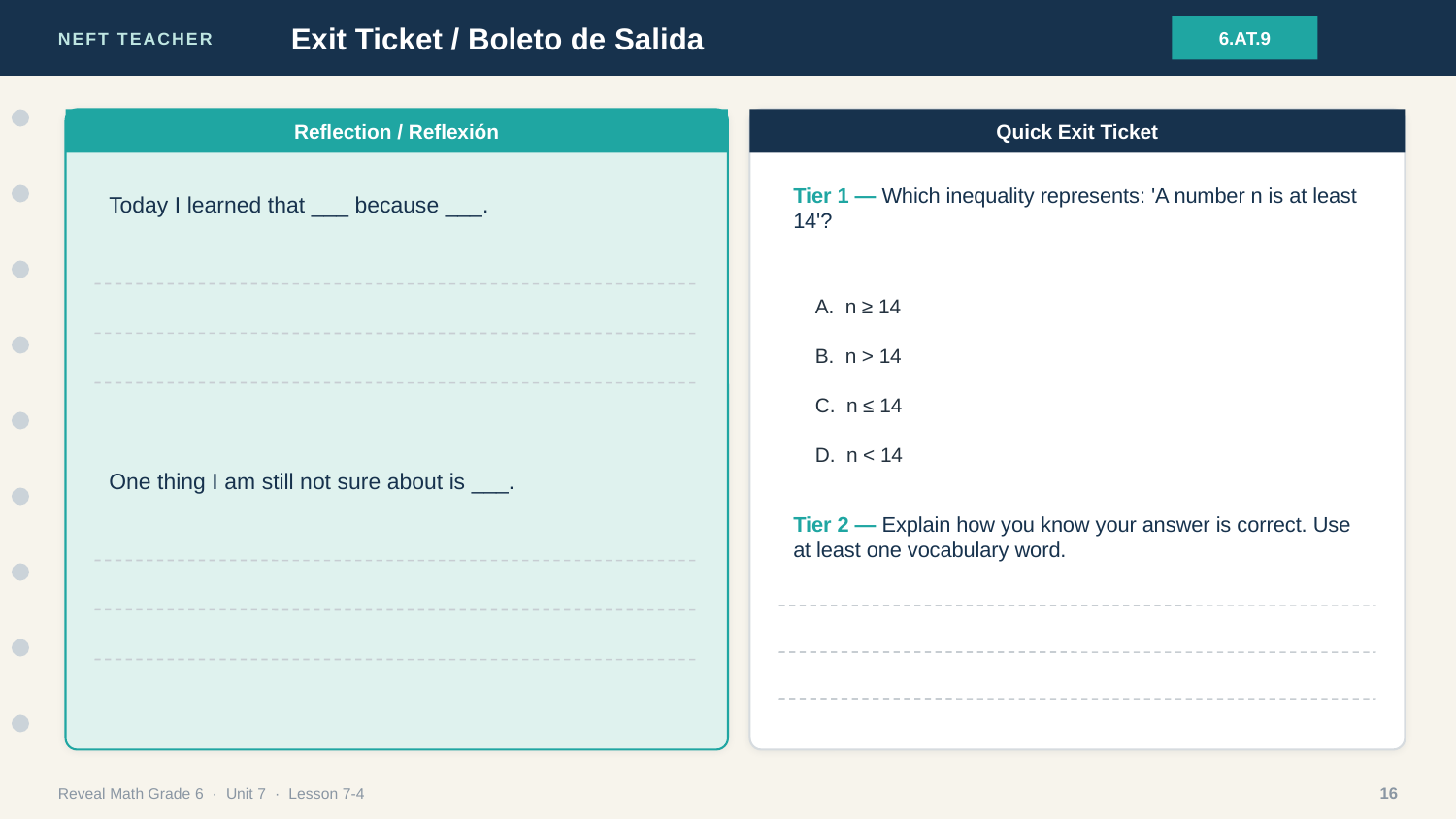

NEFT TEACHER
Exit Ticket / Boleto de Salida
6.AT.9

Reflection / Reflexión

Quick Exit Ticket
Today I learned that ___ because ___.
Tier 1 — Which inequality represents: 'A number n is at least 14'?

A.  n ≥ 14

B.  n > 14

C.  n ≤ 14

D.  n < 14
One thing I am still not sure about is ___.

Tier 2 — Explain how you know your answer is correct. Use at least one vocabulary word.

Reveal Math Grade 6  ·  Unit 7  ·  Lesson 7-4
16